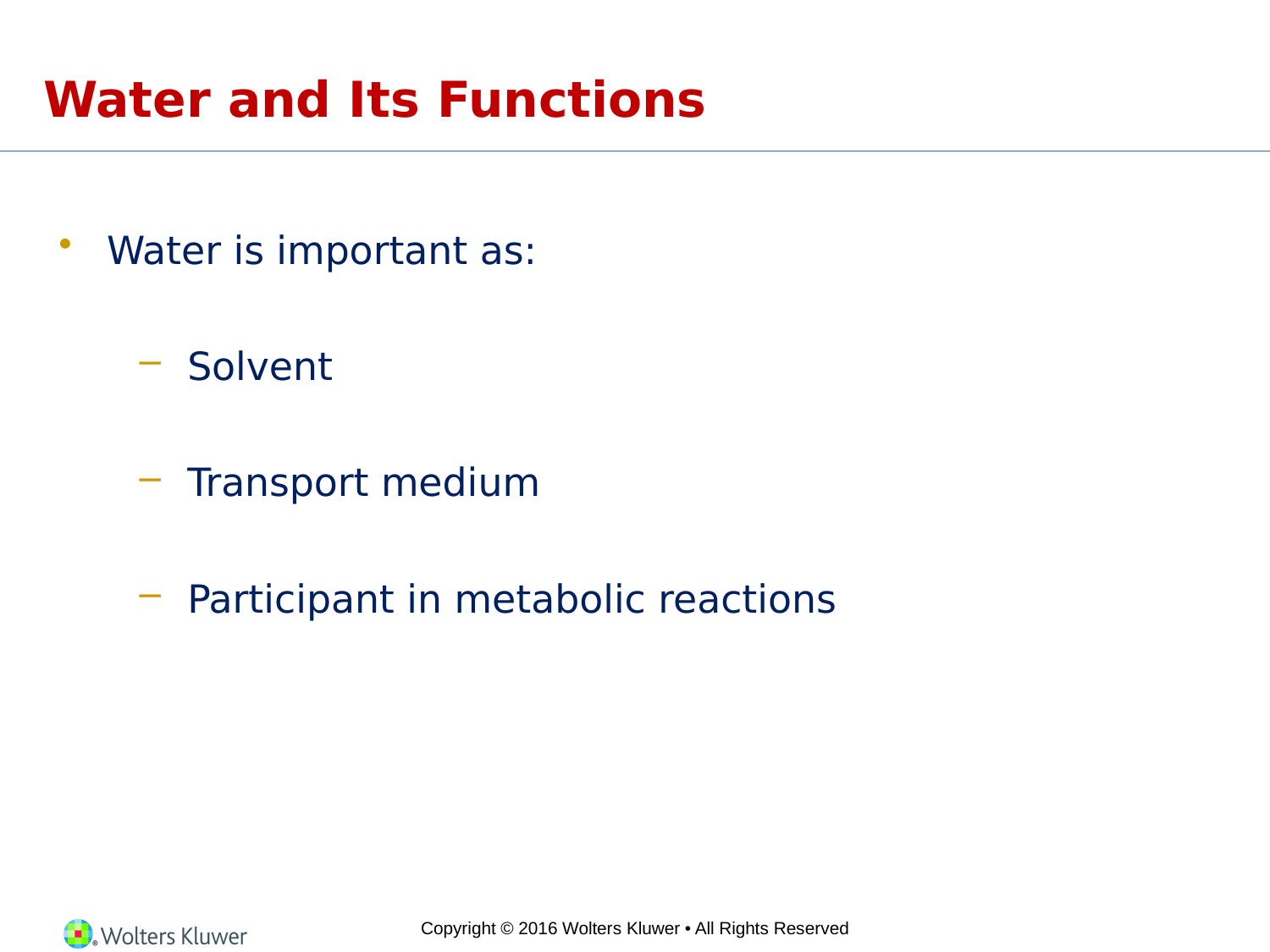

# Water and Its Functions
Water is important as:
Solvent
Transport medium
Participant in metabolic reactions